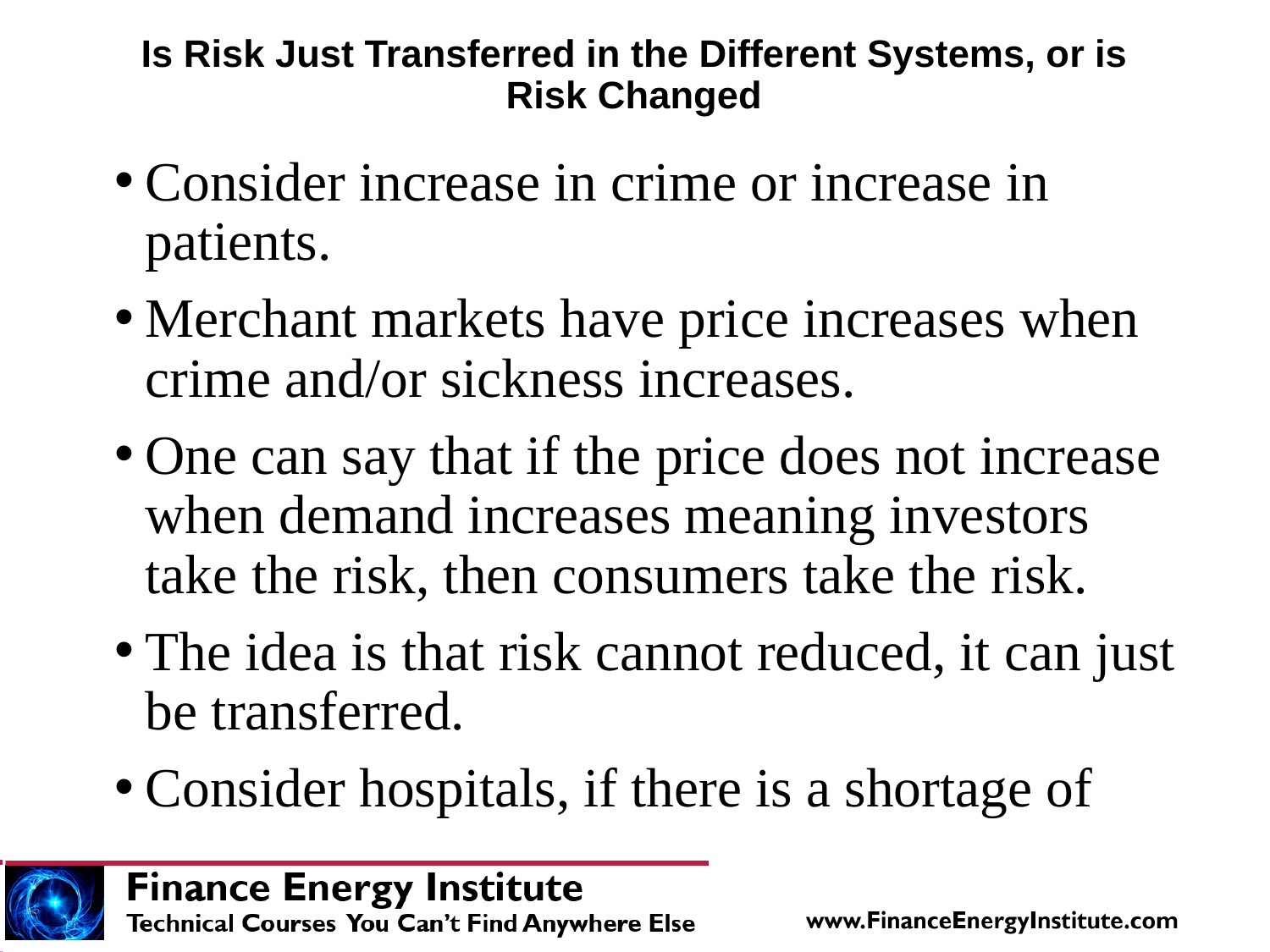

# Is Risk Just Transferred in the Different Systems, or is Risk Changed
Consider increase in crime or increase in patients.
Merchant markets have price increases when crime and/or sickness increases.
One can say that if the price does not increase when demand increases meaning investors take the risk, then consumers take the risk.
The idea is that risk cannot reduced, it can just be transferred.
Consider hospitals, if there is a shortage of